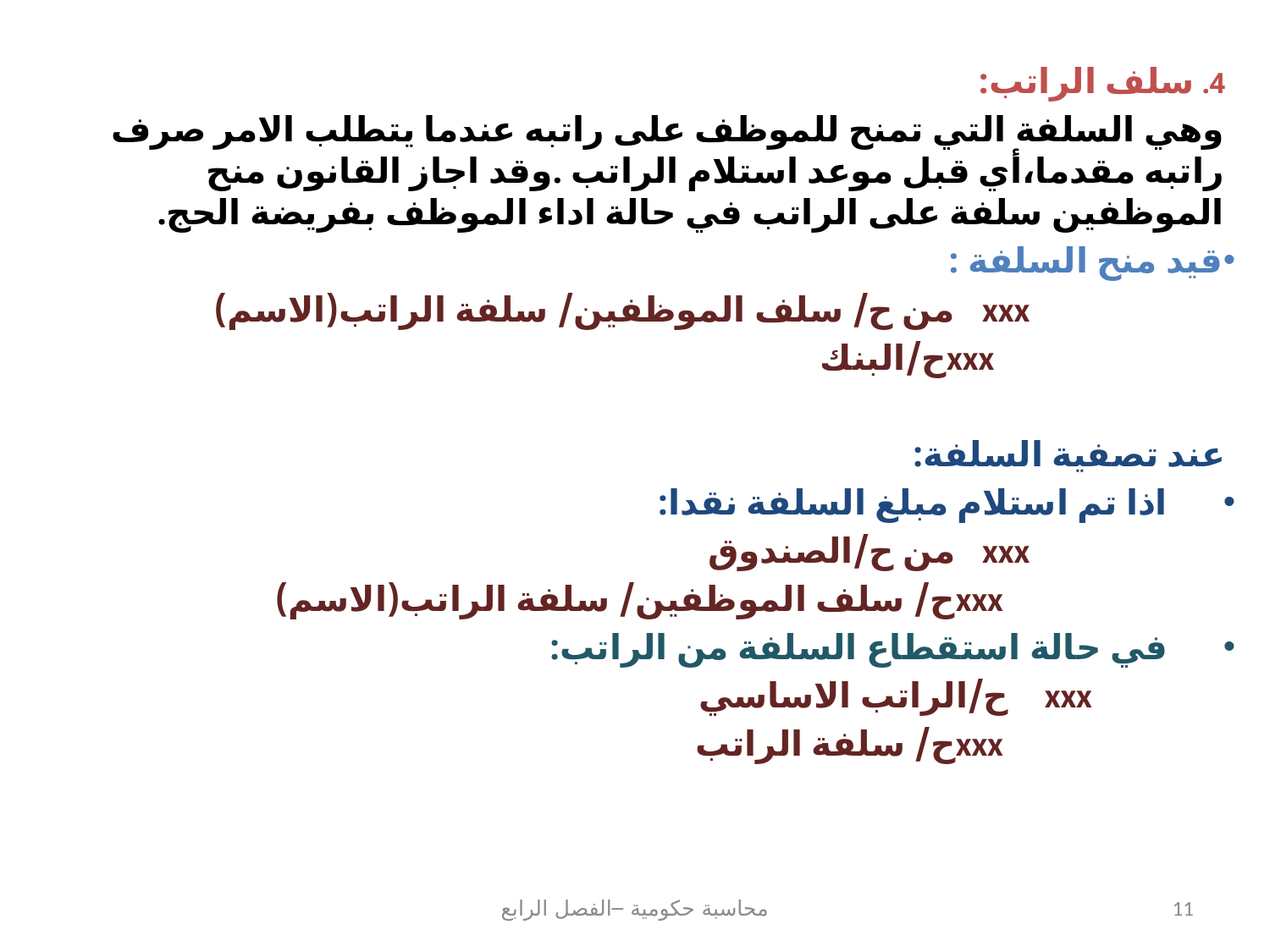

4. سلف الراتب:
وهي السلفة التي تمنح للموظف على راتبه عندما يتطلب الامر صرف راتبه مقدما،أي قبل موعد استلام الراتب .وقد اجاز القانون منح الموظفين سلفة على الراتب في حالة اداء الموظف بفريضة الحج.
قيد منح السلفة :
                      xxx   من ح/ سلف الموظفين/ سلفة الراتب(الاسم)
                          xxxح/البنك

عند تصفية السلفة:
اذا تم استلام مبلغ السلفة نقدا:
                      xxx   من ح/الصندوق
                         xxxح/ سلف الموظفين/ سلفة الراتب(الاسم)
في حالة استقطاع السلفة من الراتب:
               xxx    ح/الراتب الاساسي
                         xxxح/ سلفة الراتب

محاسبة حكومية –الفصل الرابع
11